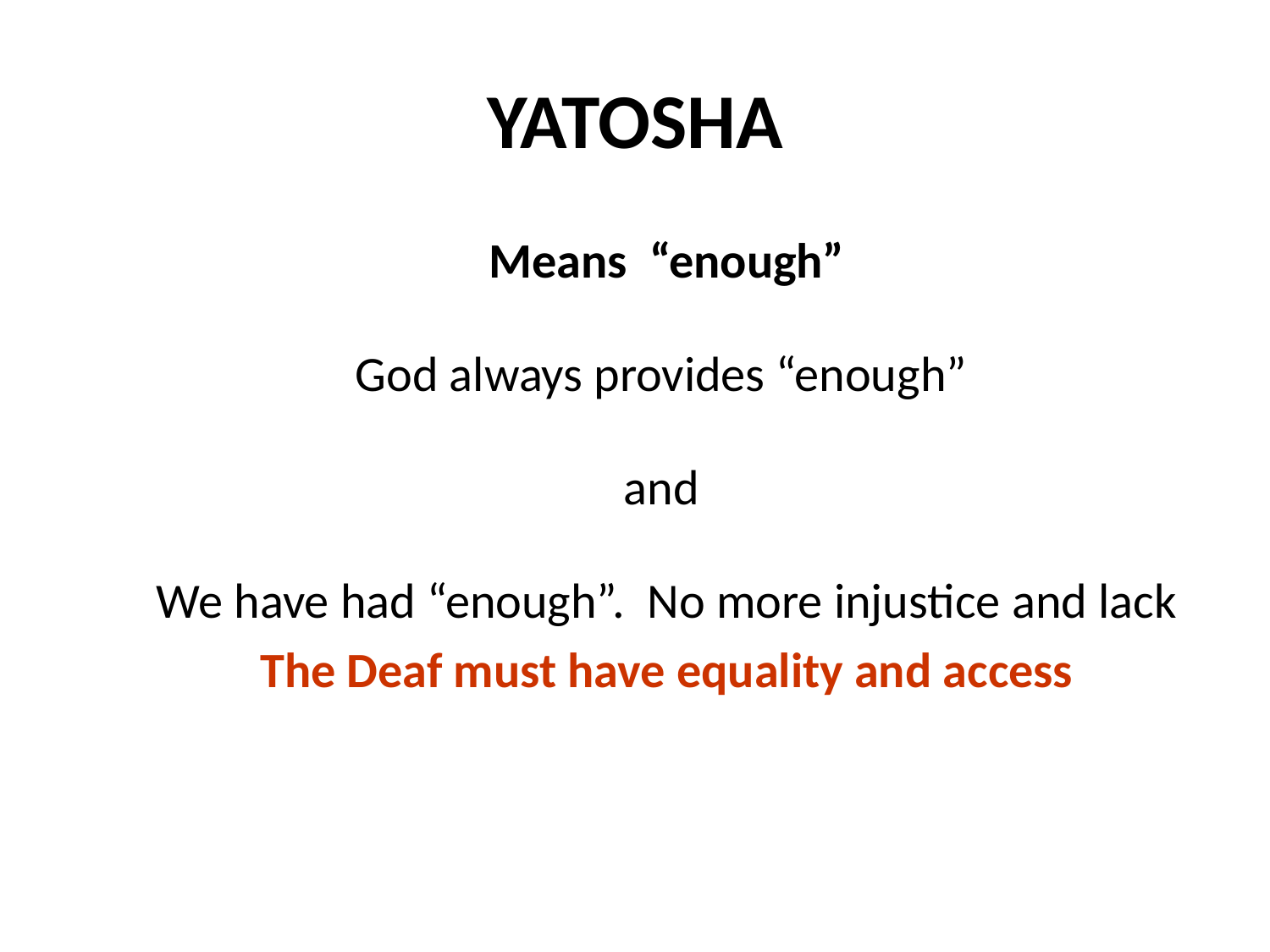

# YATOSHA
Means  “enough”

God always provides “enough”

and

We have had “enough”.  No more injustice and lack
The Deaf must have equality and access